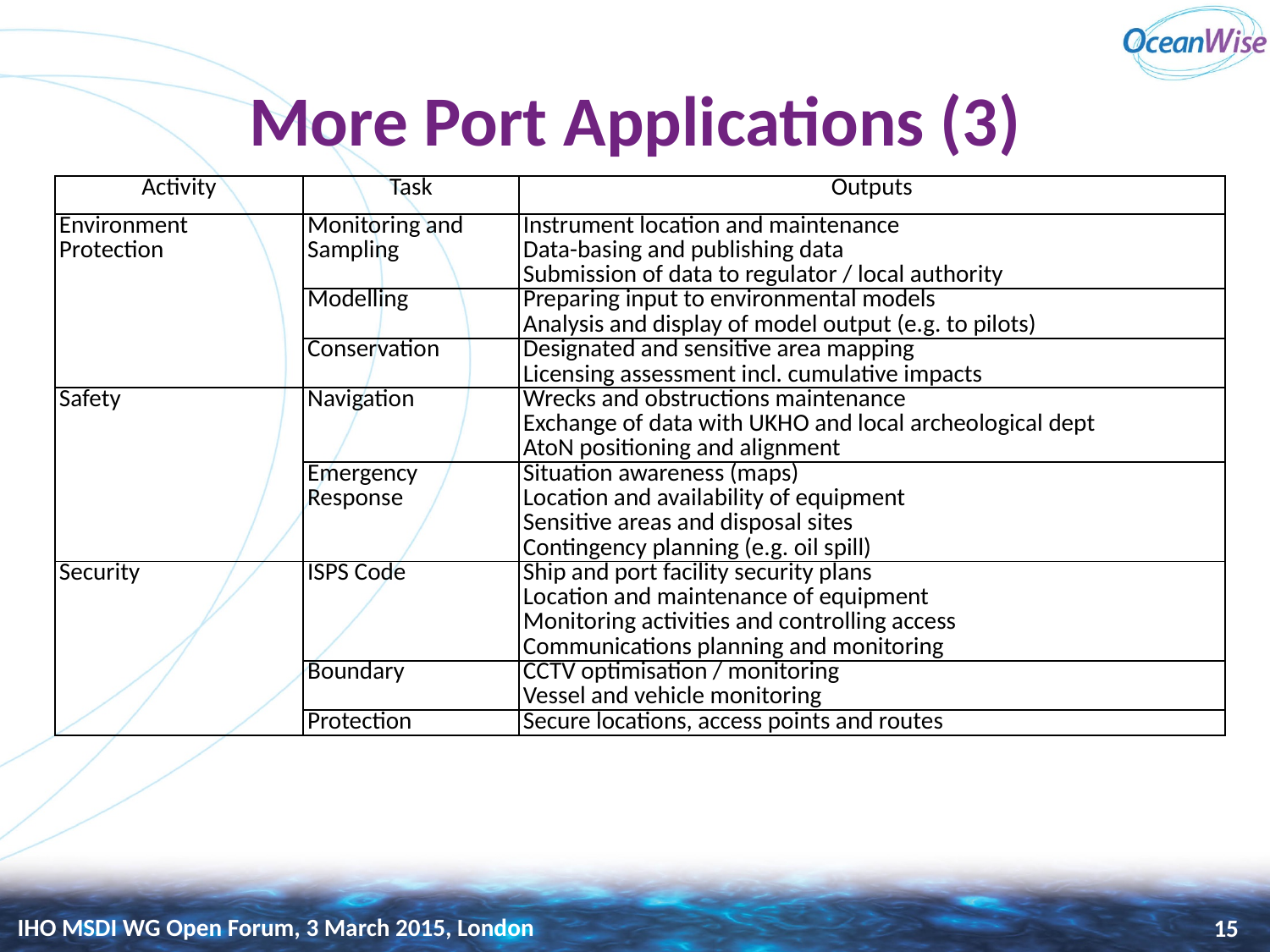

# More Port Applications (3)
| Activity | Task | Outputs |
| --- | --- | --- |
| Environment Protection | Monitoring and Sampling | Instrument location and maintenance Data-basing and publishing data Submission of data to regulator / local authority |
|  | Modelling | Preparing input to environmental models Analysis and display of model output (e.g. to pilots) |
|  | Conservation | Designated and sensitive area mapping Licensing assessment incl. cumulative impacts |
| Safety | Navigation | Wrecks and obstructions maintenance Exchange of data with UKHO and local archeological dept AtoN positioning and alignment |
|  | Emergency Response | Situation awareness (maps) Location and availability of equipment Sensitive areas and disposal sites Contingency planning (e.g. oil spill) |
| Security | ISPS Code | Ship and port facility security plans Location and maintenance of equipment Monitoring activities and controlling access Communications planning and monitoring |
|  | Boundary | CCTV optimisation / monitoring Vessel and vehicle monitoring |
|  | Protection | Secure locations, access points and routes |
15